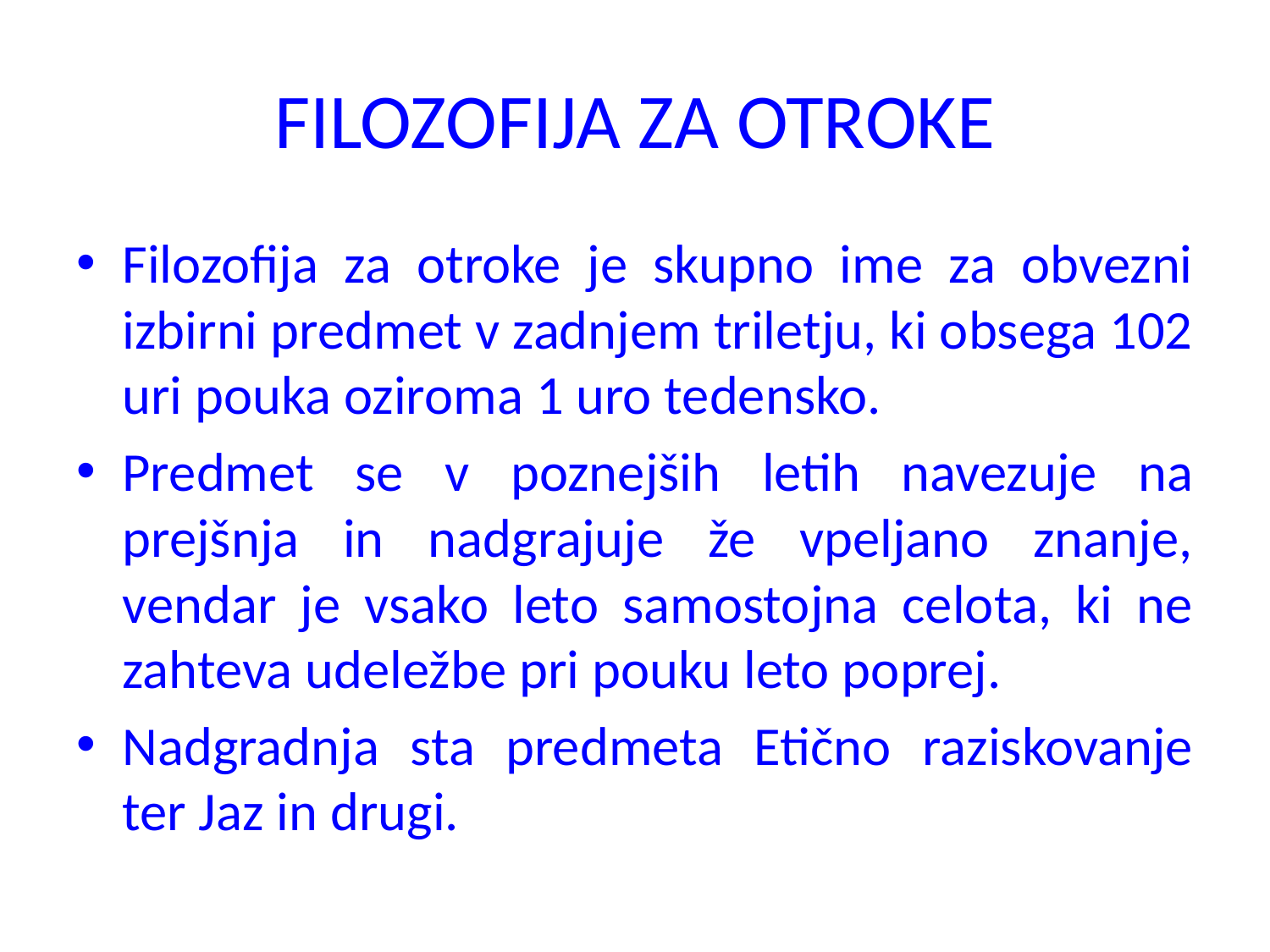

# FILOZOFIJA ZA OTROKE
Filozofija za otroke je skupno ime za obvezni izbirni predmet v zadnjem triletju, ki obsega 102 uri pouka oziroma 1 uro tedensko.
Predmet se v poznejših letih navezuje na prejšnja in nadgrajuje že vpeljano znanje, vendar je vsako leto samostojna celota, ki ne zahteva udeležbe pri pouku leto poprej.
Nadgradnja sta predmeta Etično raziskovanje ter Jaz in drugi.